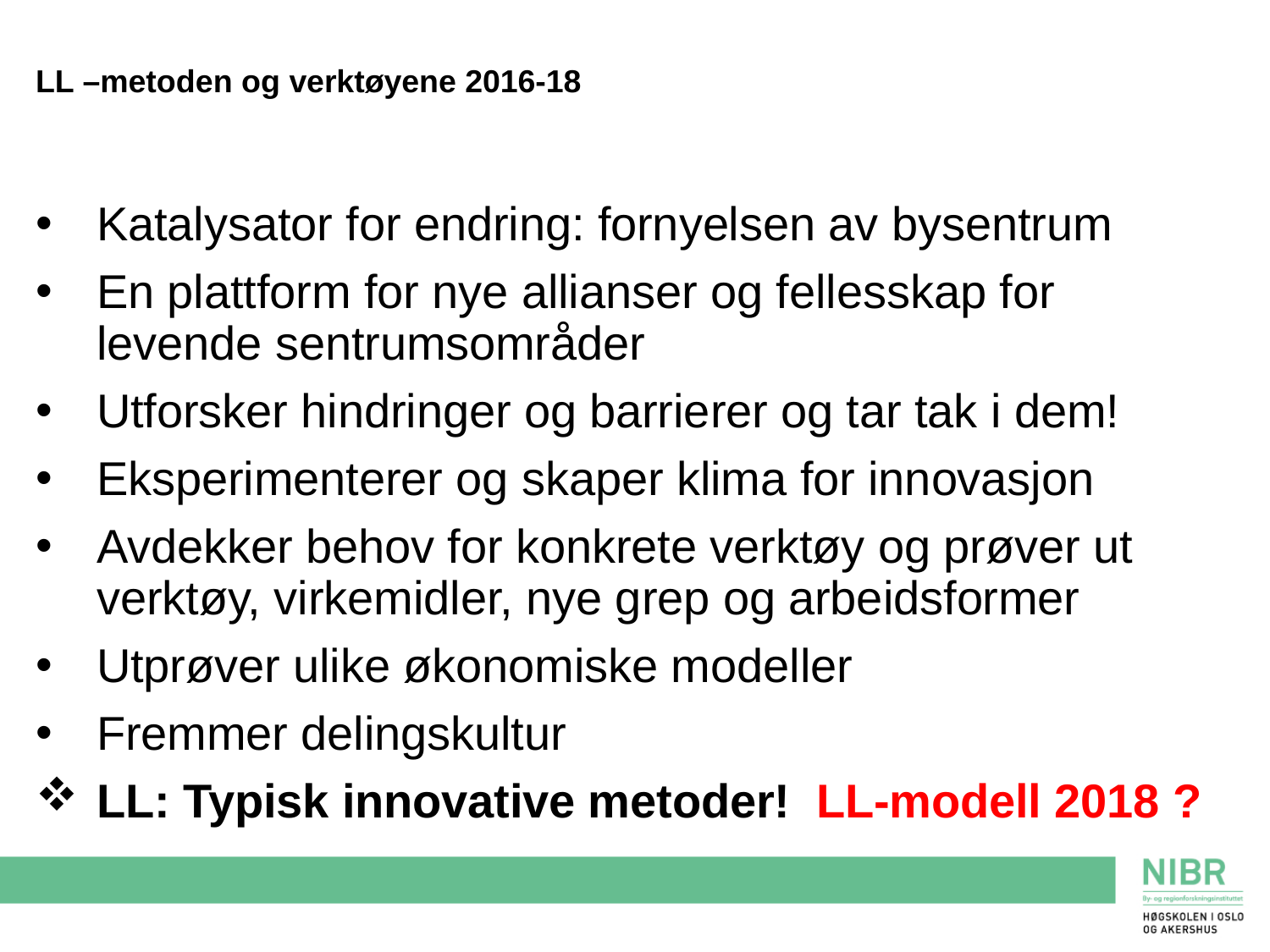

# LL –metoden og verktøyene 2016-18
Katalysator for endring: fornyelsen av bysentrum
En plattform for nye allianser og fellesskap for levende sentrumsområder
Utforsker hindringer og barrierer og tar tak i dem!
Eksperimenterer og skaper klima for innovasjon
Avdekker behov for konkrete verktøy og prøver ut verktøy, virkemidler, nye grep og arbeidsformer
Utprøver ulike økonomiske modeller
Fremmer delingskultur
LL: Typisk innovative metoder!  LL-modell 2018 ?